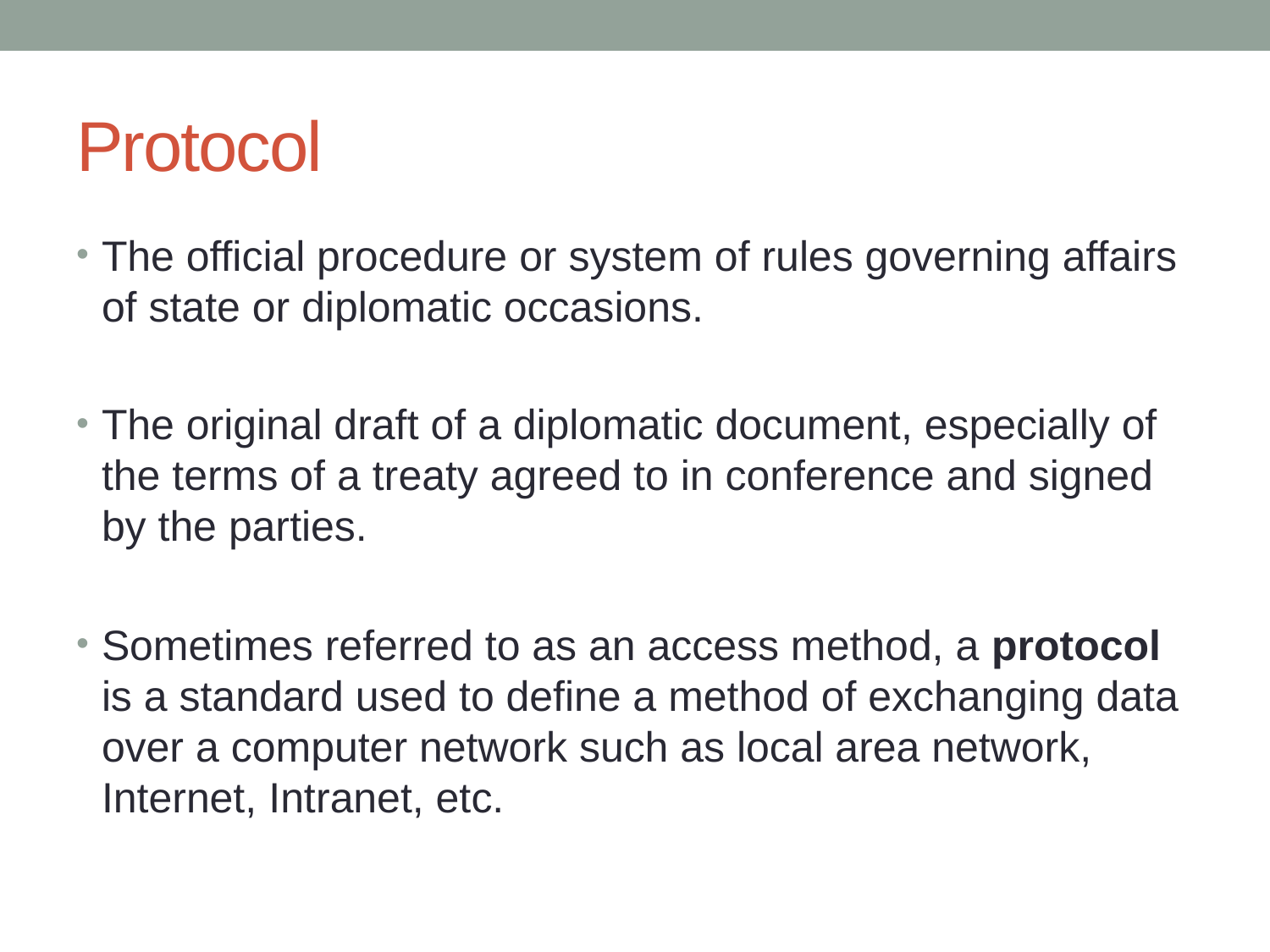

# Protocol
The official procedure or system of rules governing affairs of state or diplomatic occasions.

The original draft of a diplomatic document, especially of the terms of a treaty agreed to in conference and signed by the parties.

Sometimes referred to as an access method, a protocol is a standard used to define a method of exchanging data over a computer network such as local area network, Internet, Intranet, etc.